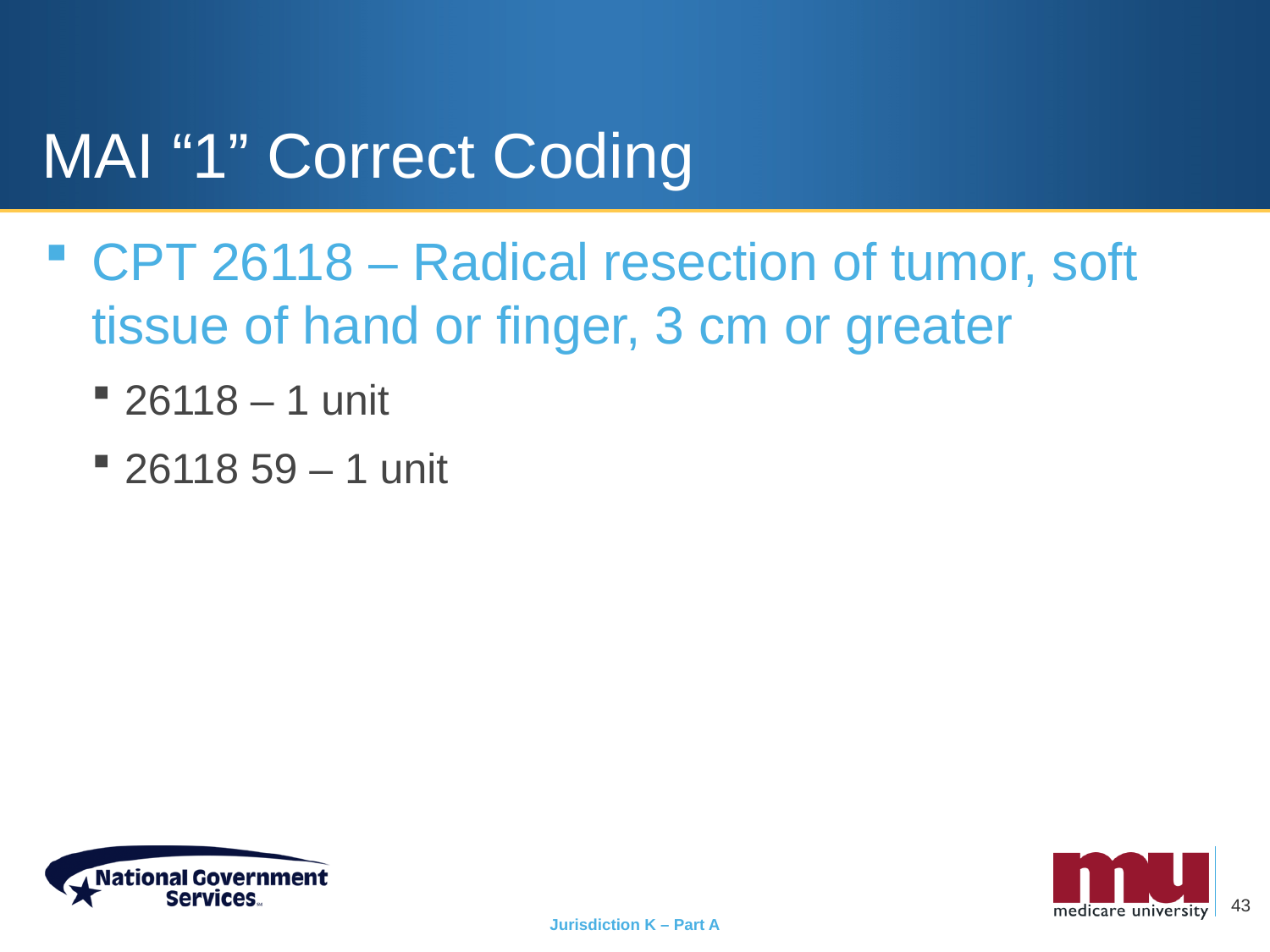

# MAI “1” Correct Coding
CPT 26118 – Radical resection of tumor, soft tissue of hand or finger, 3 cm or greater
26118 – 1 unit
26118 59 – 1 unit

43